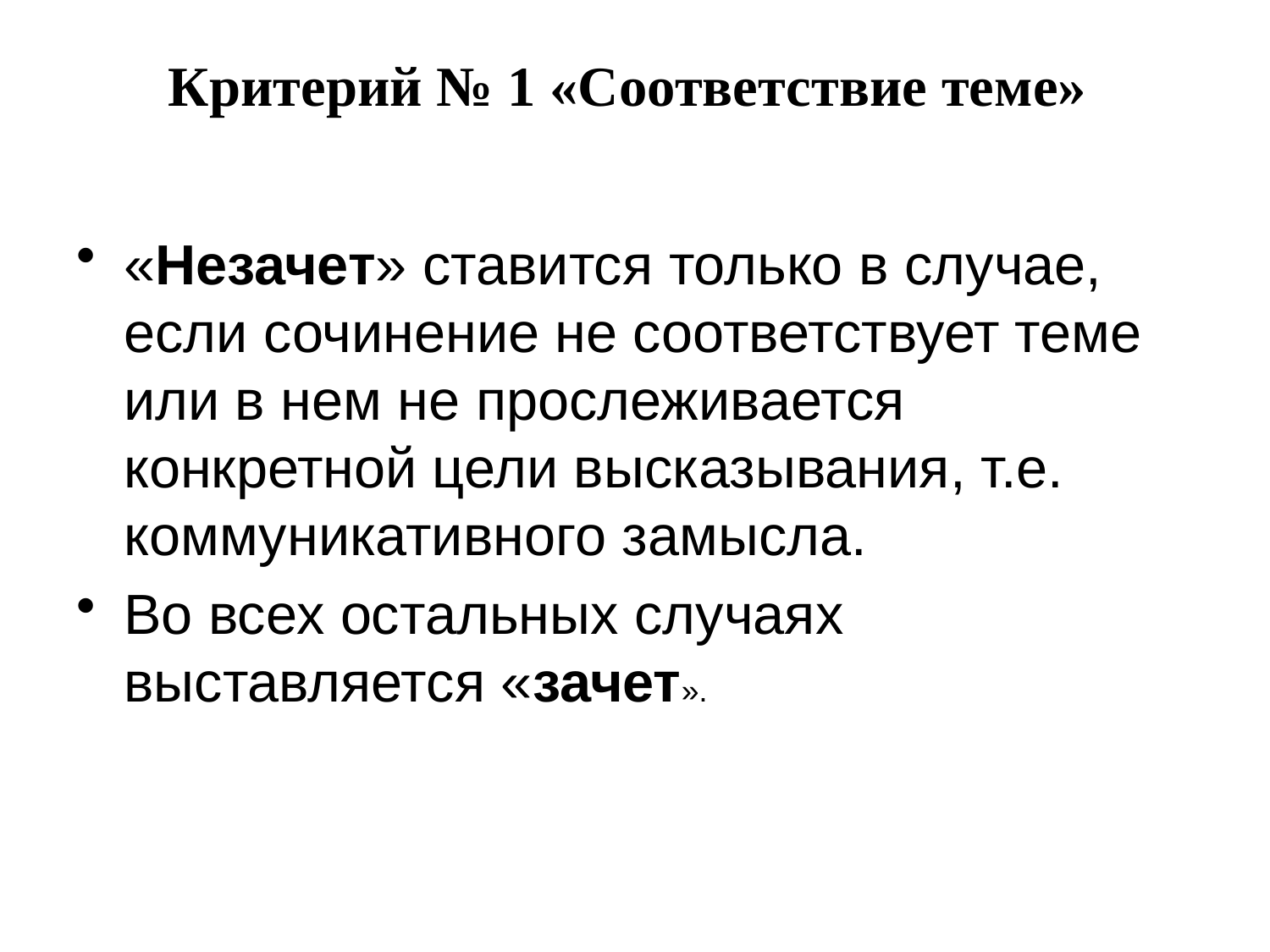

# Критерий № 1 «Соответствие теме»
«Незачет» ставится только в случае, если сочинение не соответствует теме или в нем не прослеживается конкретной цели высказывания, т.е. коммуникативного замысла.
Во всех остальных случаях выставляется «зачет».